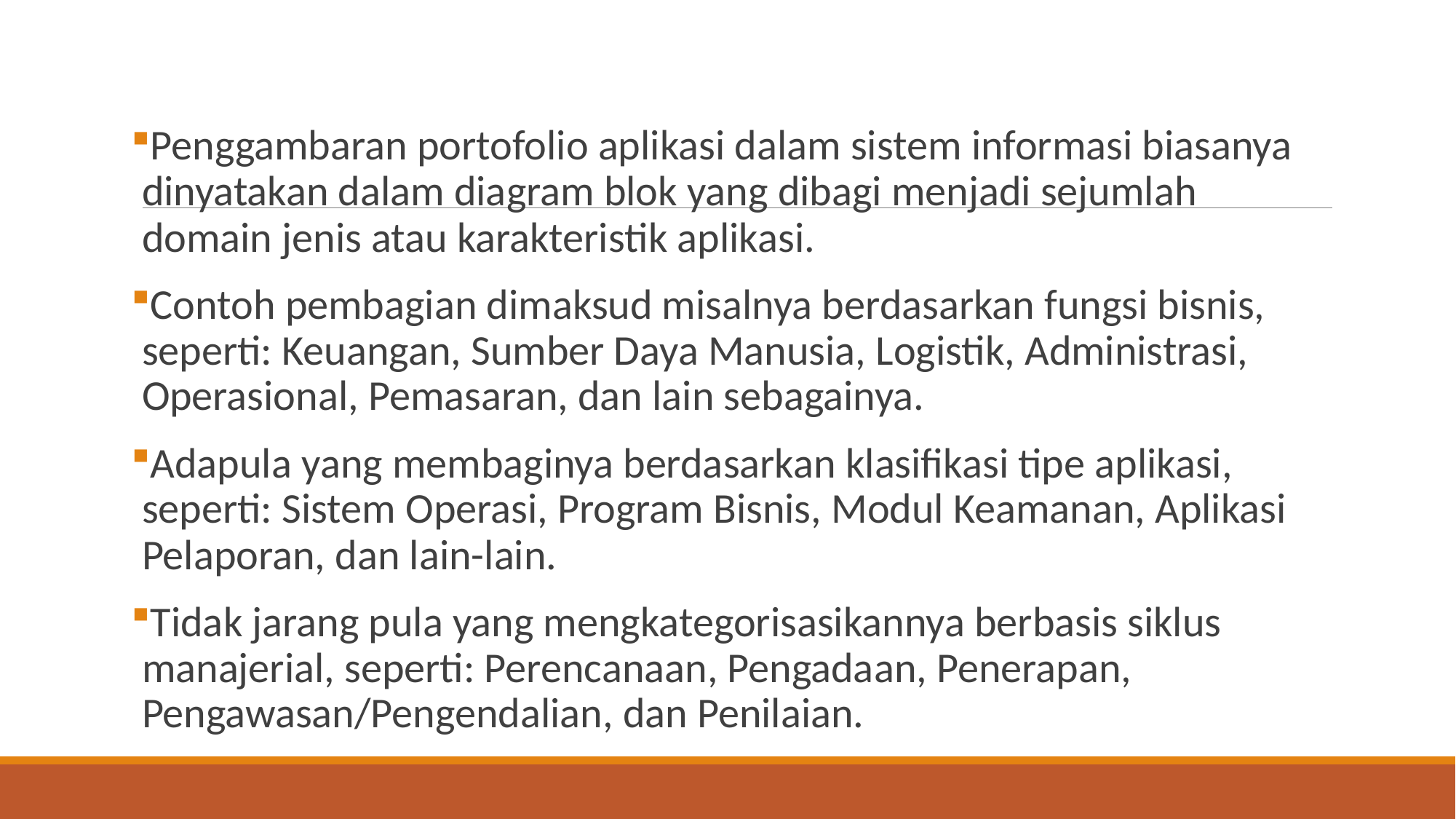

#
Penggambaran portofolio aplikasi dalam sistem informasi biasanya dinyatakan dalam diagram blok yang dibagi menjadi sejumlah domain jenis atau karakteristik aplikasi.
Contoh pembagian dimaksud misalnya berdasarkan fungsi bisnis, seperti: Keuangan, Sumber Daya Manusia, Logistik, Administrasi, Operasional, Pemasaran, dan lain sebagainya.
Adapula yang membaginya berdasarkan klasifikasi tipe aplikasi, seperti: Sistem Operasi, Program Bisnis, Modul Keamanan, Aplikasi Pelaporan, dan lain-lain.
Tidak jarang pula yang mengkategorisasikannya berbasis siklus manajerial, seperti: Perencanaan, Pengadaan, Penerapan, Pengawasan/Pengendalian, dan Penilaian.